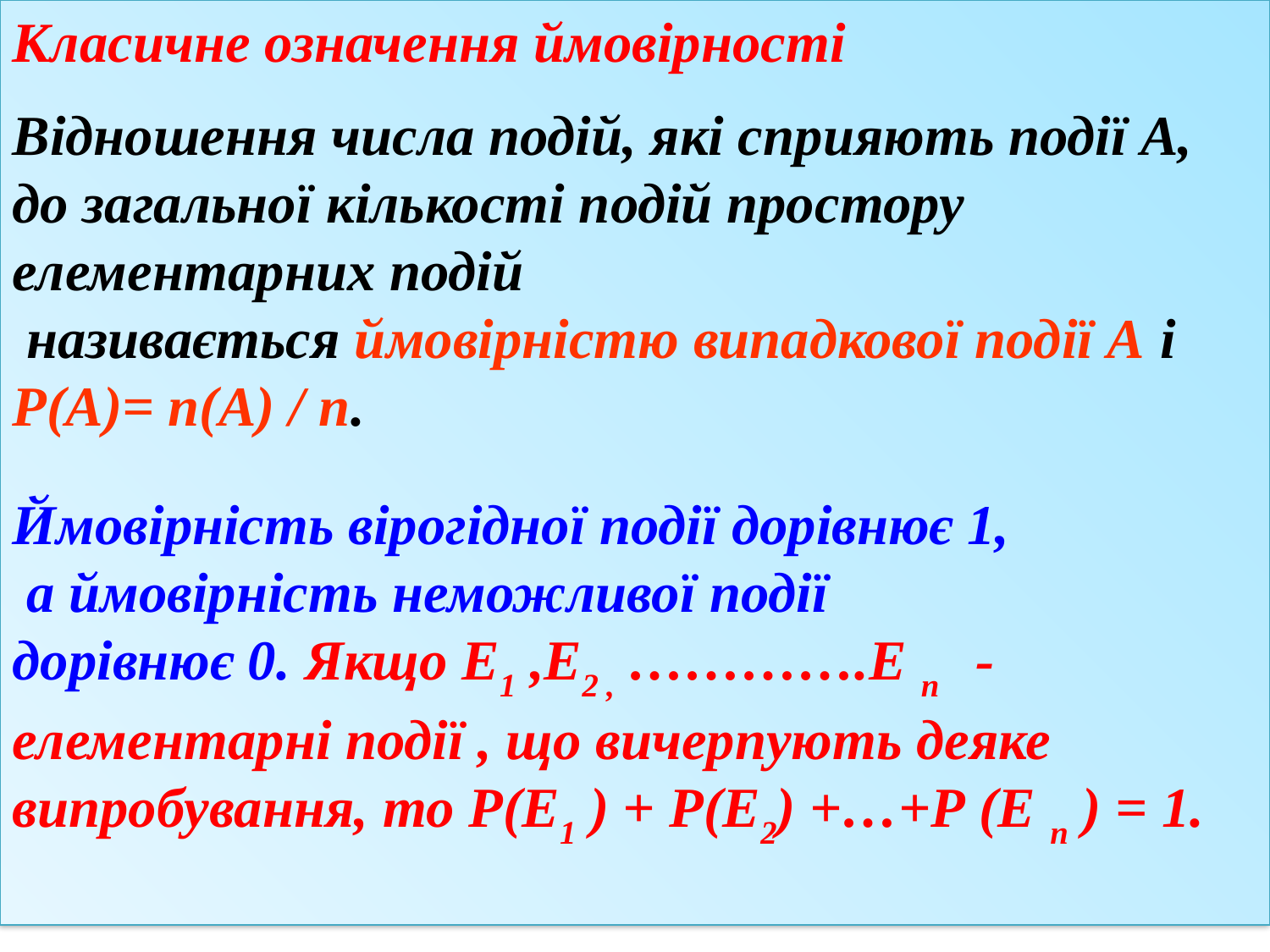

Класичне означення ймовірності

Відношення числа подій, які сприяють події А, до загальної кількості подій простору елементарних подій
 називається ймовірністю випадкової події А і
Р(А)= п(А) / п.

Ймовірність вірогідної події дорівнює 1,
 а ймовірність неможливої події
дорівнює 0. Якщо Е1 ,Е2 , ………….Е п   - елементарні події , що вичерпують деяке випробування, то Р(Е1 ) + Р(Е2) +…+Р (Е п ) = 1.